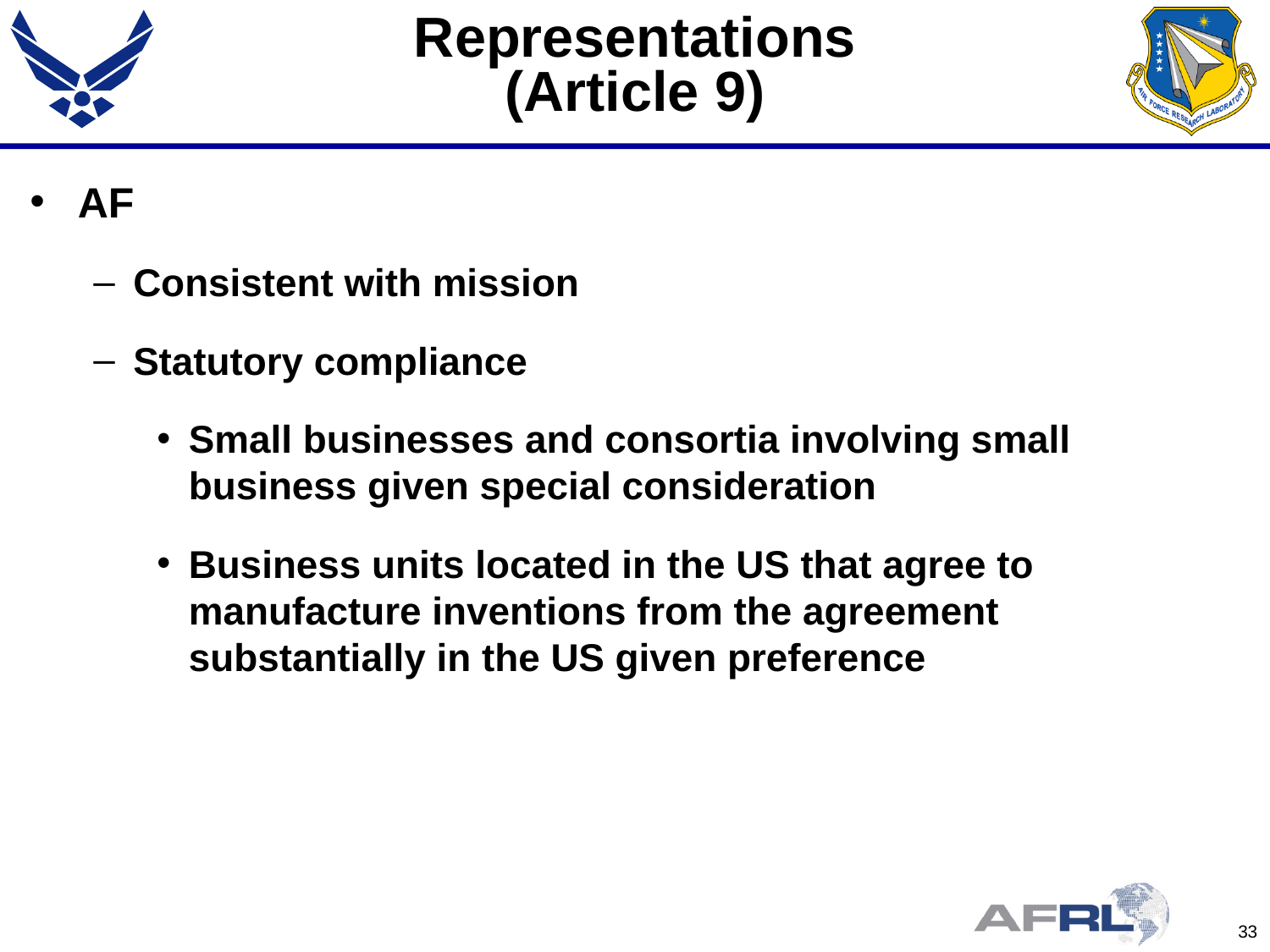

# Representations (Article 9)
AF
Consistent with mission
Statutory compliance
Small businesses and consortia involving small business given special consideration
Business units located in the US that agree to manufacture inventions from the agreement substantially in the US given preference